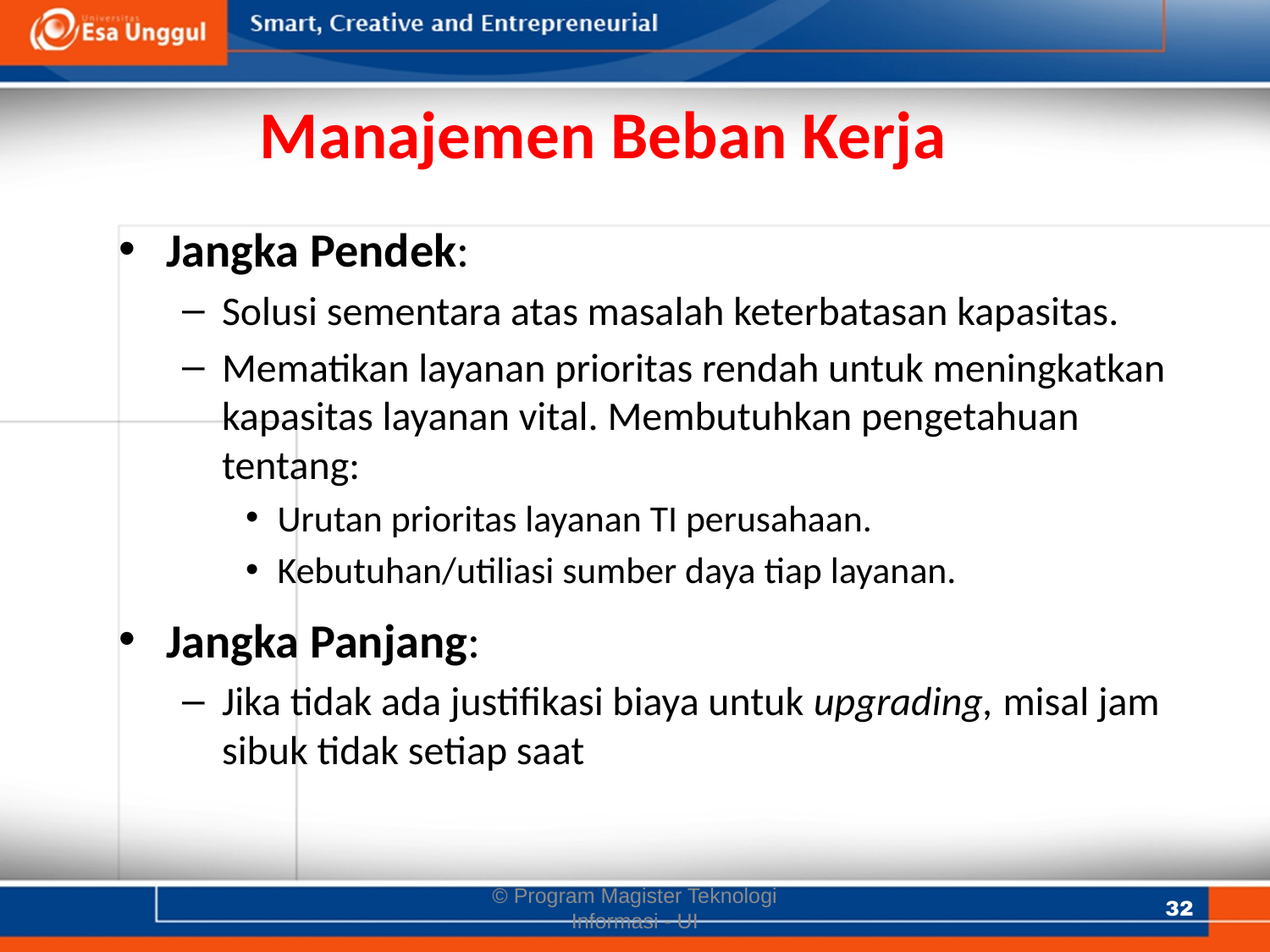

# Manajemen Beban Kerja
Jangka Pendek:
Solusi sementara atas masalah keterbatasan kapasitas.
Mematikan layanan prioritas rendah untuk meningkatkan kapasitas layanan vital. Membutuhkan pengetahuan tentang:
Urutan prioritas layanan TI perusahaan.
Kebutuhan/utiliasi sumber daya tiap layanan.
Jangka Panjang:
Jika tidak ada justifikasi biaya untuk upgrading, misal jam sibuk tidak setiap saat
© Program Magister Teknologi Informasi - UI
32